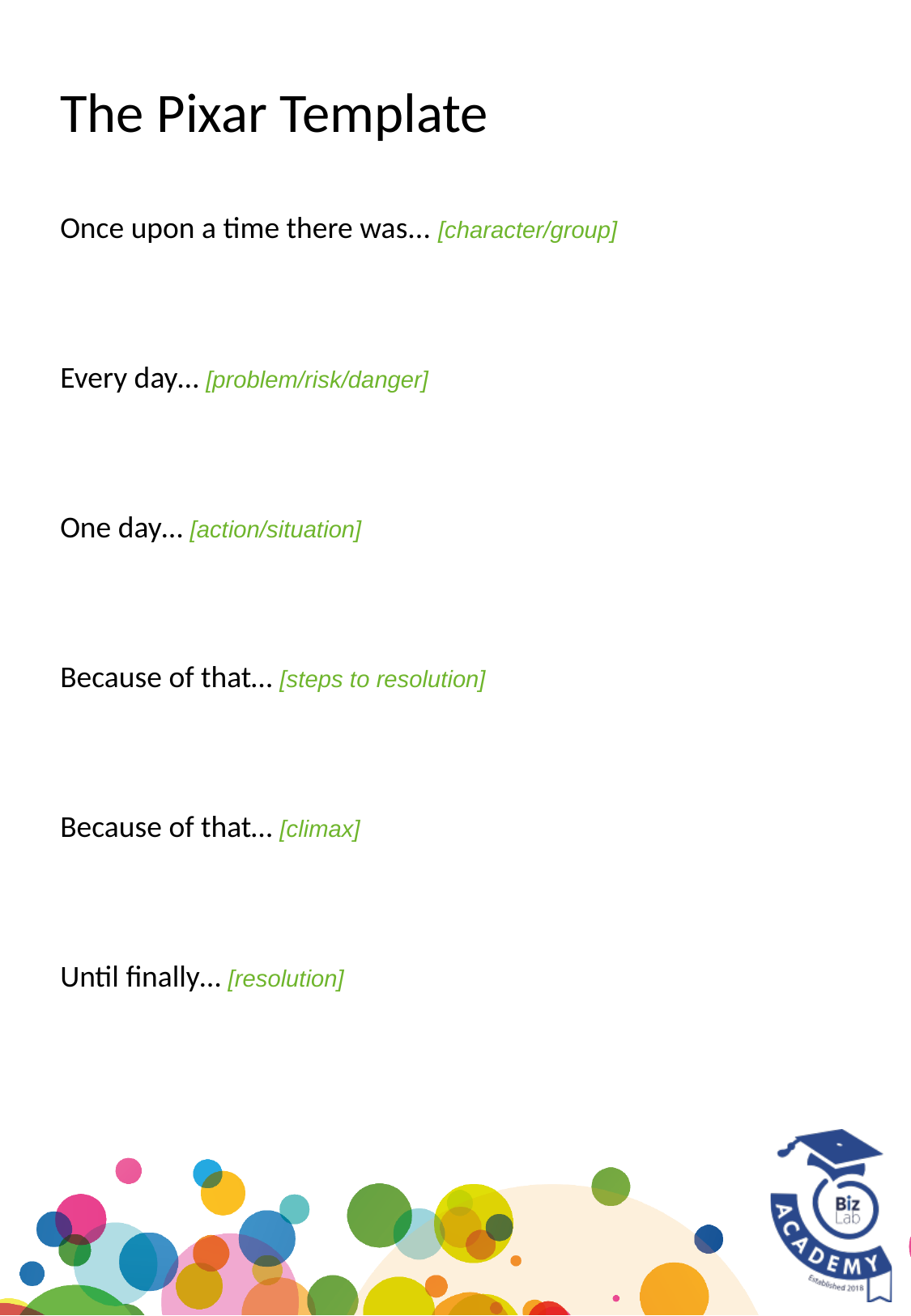

# The Pixar Template
Once upon a time there was... [character/group]

Every day… [problem/risk/danger]

One day… [action/situation]

Because of that… [steps to resolution]

Because of that… [climax]

Until finally… [resolution]